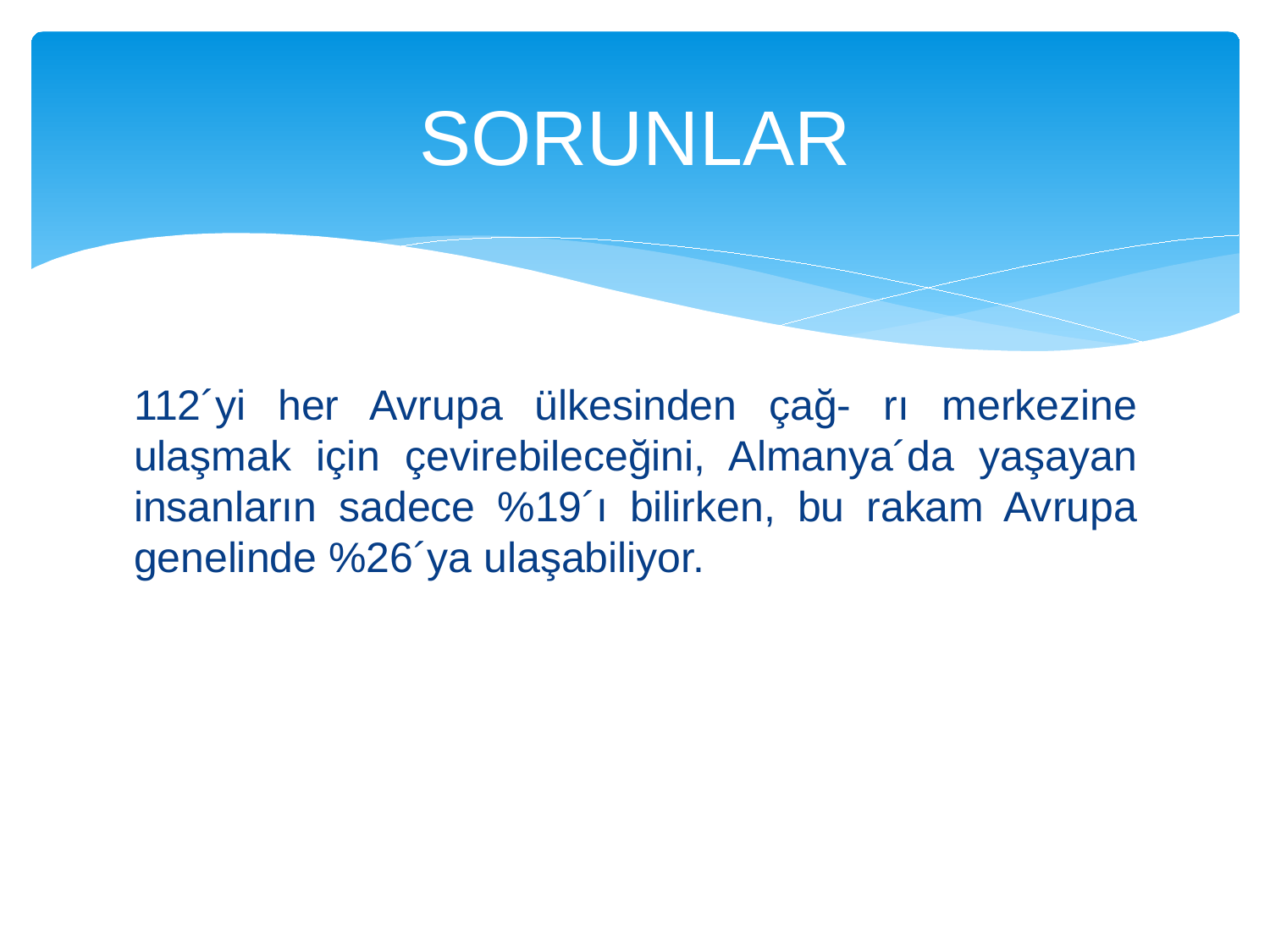

# SORUNLAR
112´yi her Avrupa ülkesinden çağ- rı merkezine ulaşmak için çevirebileceğini, Almanya´da yaşayan insanların sadece %19´ı bilirken, bu rakam Avrupa genelinde %26´ya ulaşabiliyor.